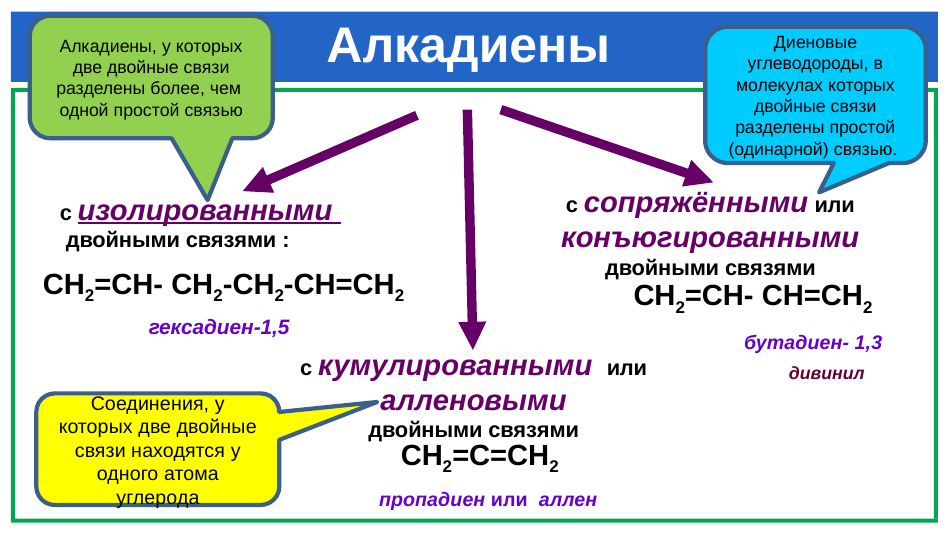

Алкадиены
Алкадиены, у которых две двойные связи разделены более, чем  одной простой связью
Диеновые углеводороды, в молекулах которых двойные связи разделены простой (одинарной) связью.

с сопряжёнными или
конъюгированными
двойными связями
с изолированными
 двойными связями :
СН2=СН- СН2-СН2-СН=СН2
      СН2=СН- СН=СН2
гексадиен-1,5
бутадиен- 1,3
с кумулированными  или
алленовыми
двойными связями
дивинил
Соединения, у которых две двойные связи находятся у одного атома углерода
СН2=С=СН2
пропадиен или  аллен